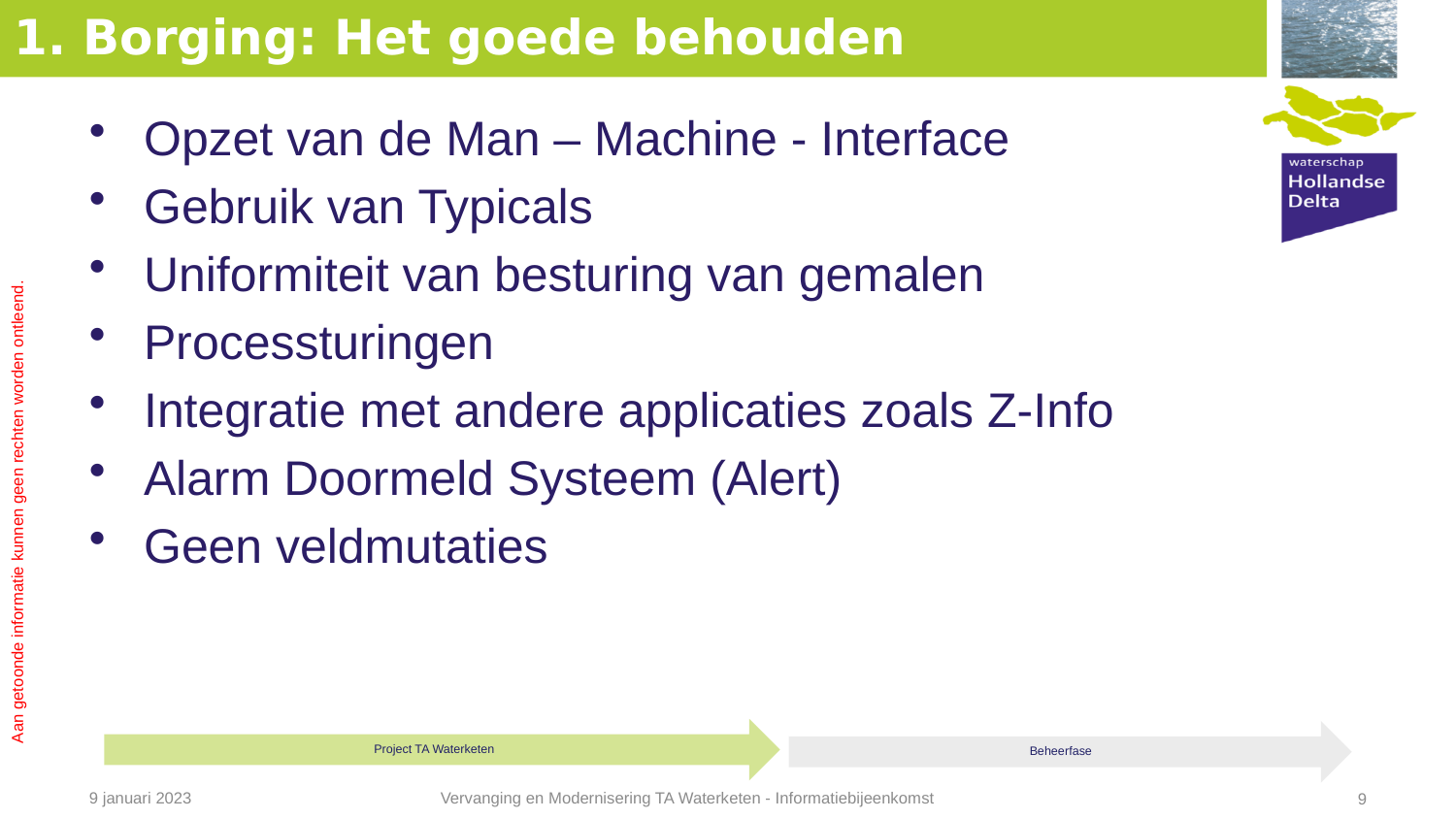

# 1. Borging: Het goede behouden
Opzet van de Man – Machine - Interface
Gebruik van Typicals
Uniformiteit van besturing van gemalen
Processturingen
Integratie met andere applicaties zoals Z-Info
Alarm Doormeld Systeem (Alert)
Geen veldmutaties

Project TA Waterketen
Beheerfase
Vervanging en Modernisering TA Waterketen - Informatiebijeenkomst
9 januari 2023
9